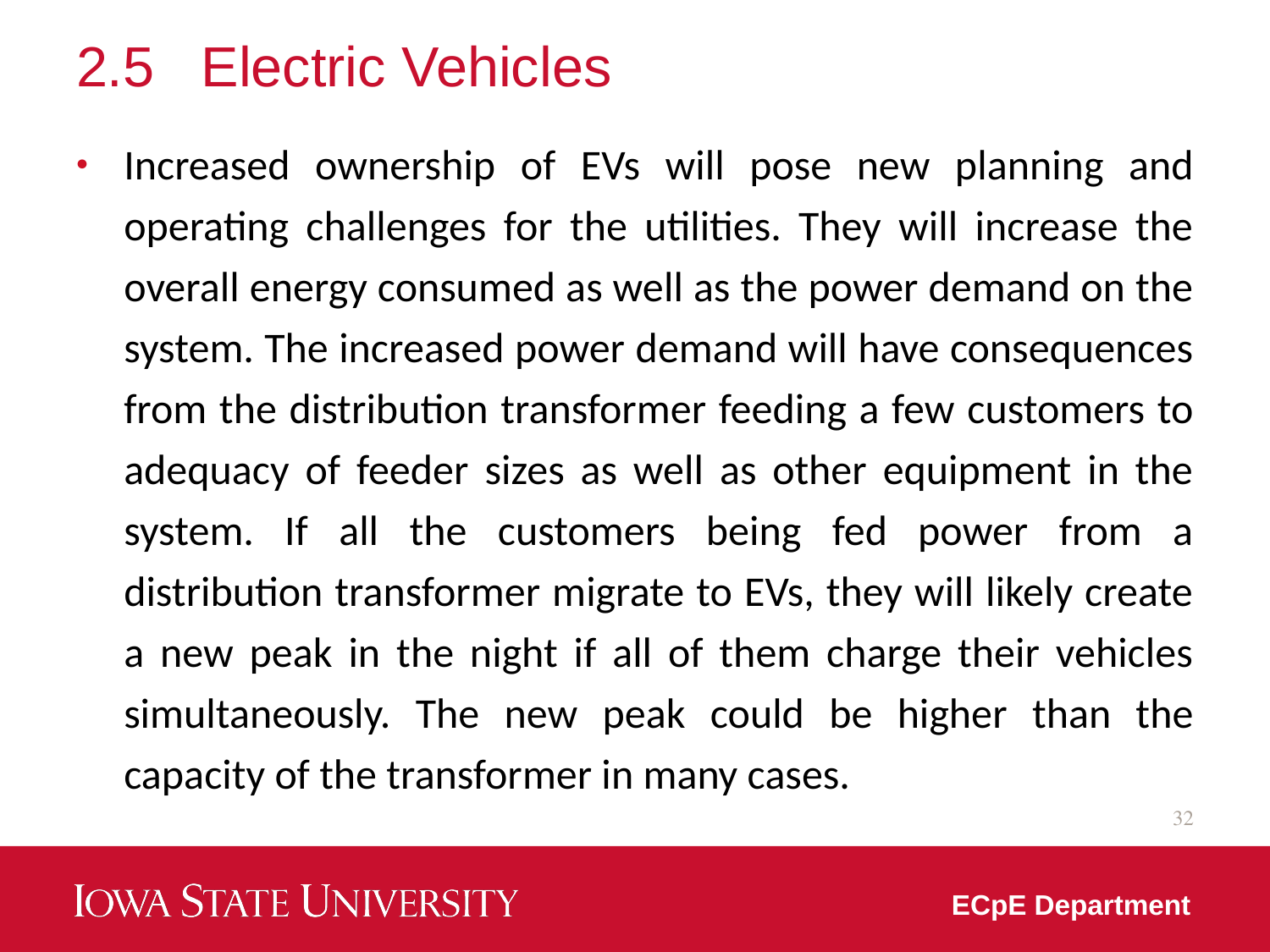

# 2.5   Electric Vehicles
Increased ownership of EVs will pose new planning and operating challenges for the utilities. They will increase the overall energy consumed as well as the power demand on the system. The increased power demand will have consequences from the distribution transformer feeding a few customers to adequacy of feeder sizes as well as other equipment in the system. If all the customers being fed power from a distribution transformer migrate to EVs, they will likely create a new peak in the night if all of them charge their vehicles simultaneously. The new peak could be higher than the capacity of the transformer in many cases.
32
ECpE Department